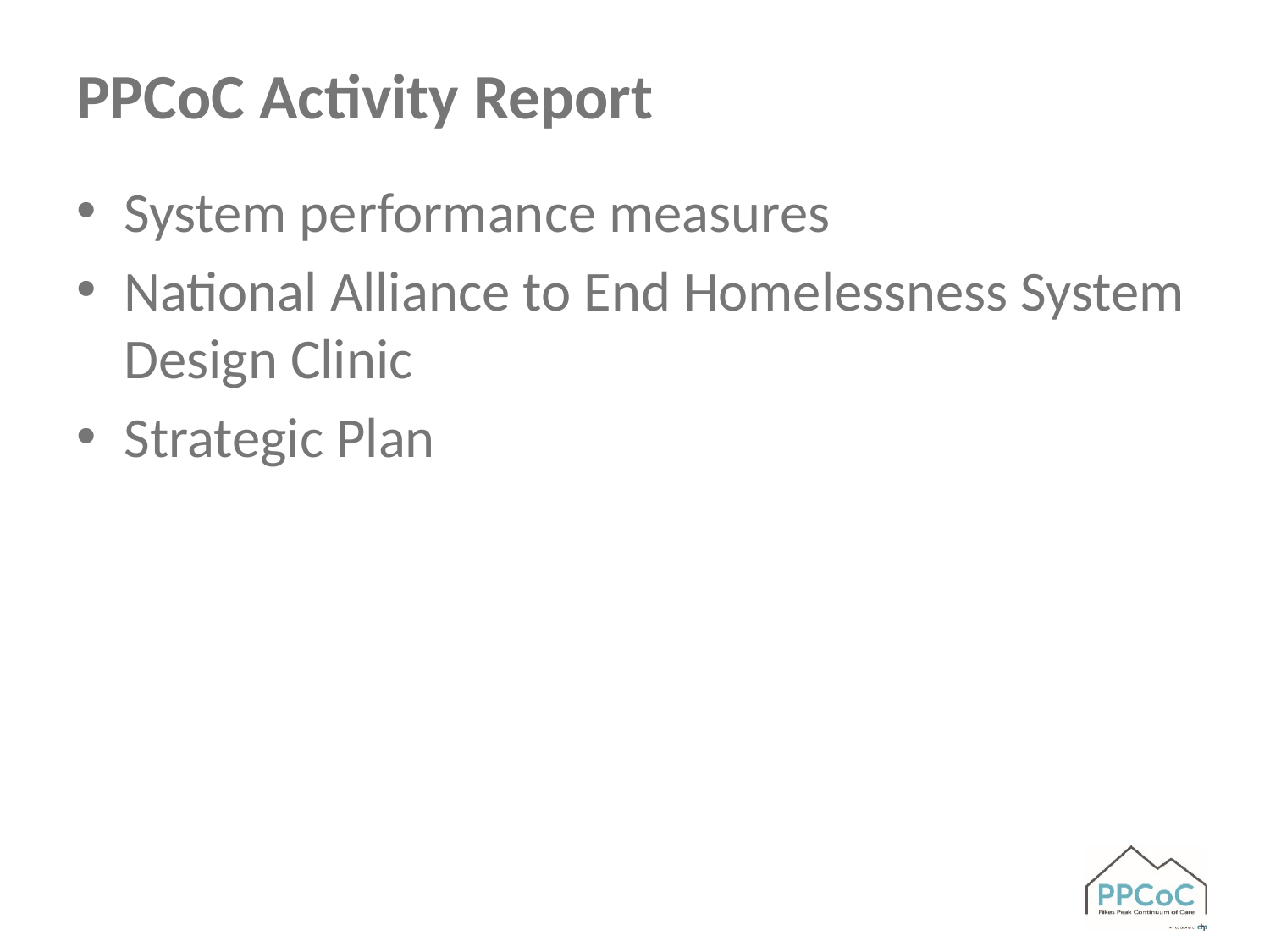

# PPCoC Activity Report
System performance measures
National Alliance to End Homelessness System Design Clinic
Strategic Plan